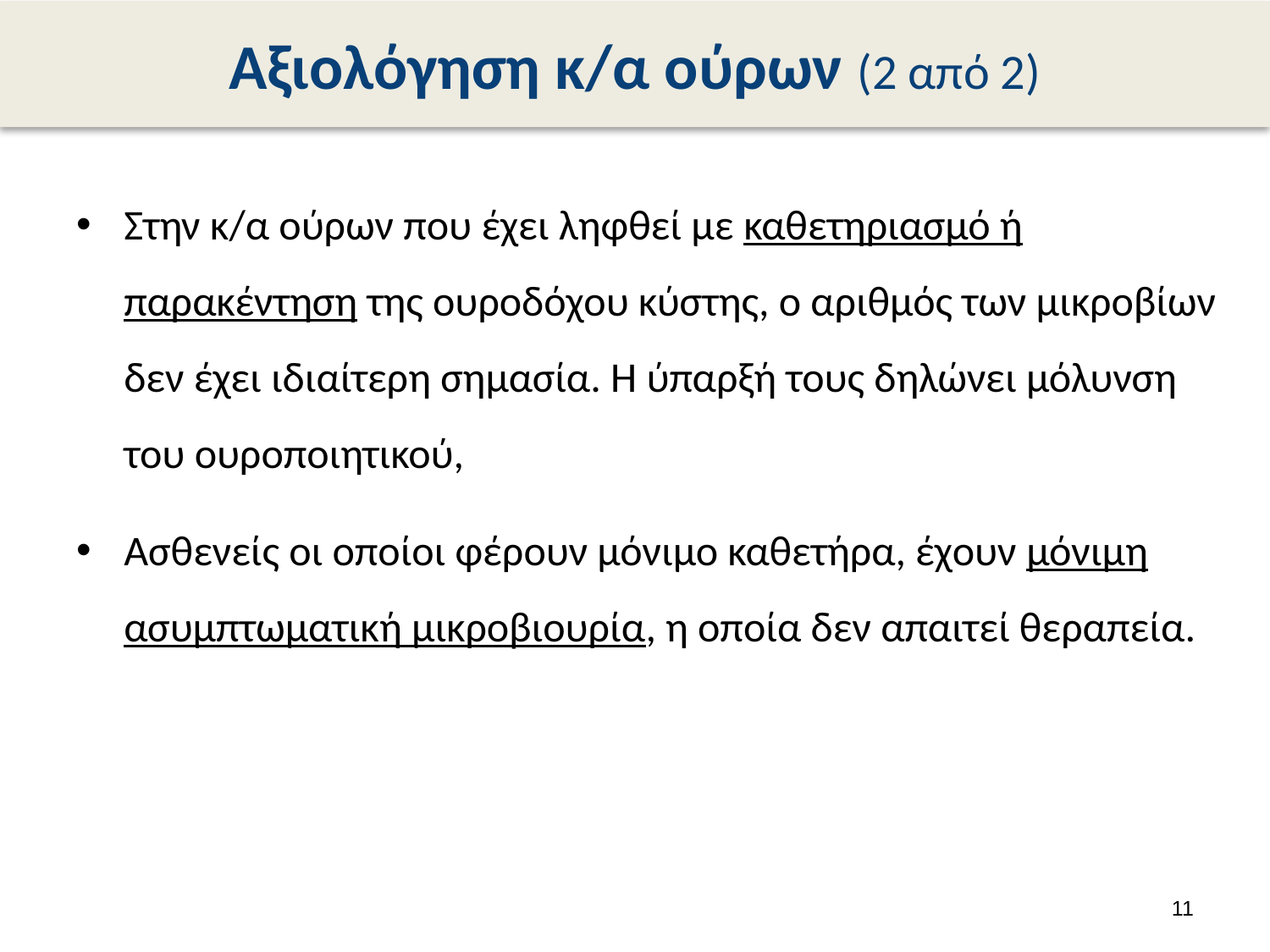

# Αξιολόγηση κ/α ούρων (2 από 2)
Στην κ/α ούρων που έχει ληφθεί με καθετηριασμό ή παρακέντηση της ουροδόχου κύστης, ο αριθμός των μικροβίων δεν έχει ιδιαίτερη σημασία. Η ύπαρξή τους δηλώνει μόλυνση του ουροποιητικού,
Ασθενείς οι οποίοι φέρουν μόνιμο καθετήρα, έχουν μόνιμη ασυμπτωματική μικροβιουρία, η οποία δεν απαιτεί θεραπεία.
11